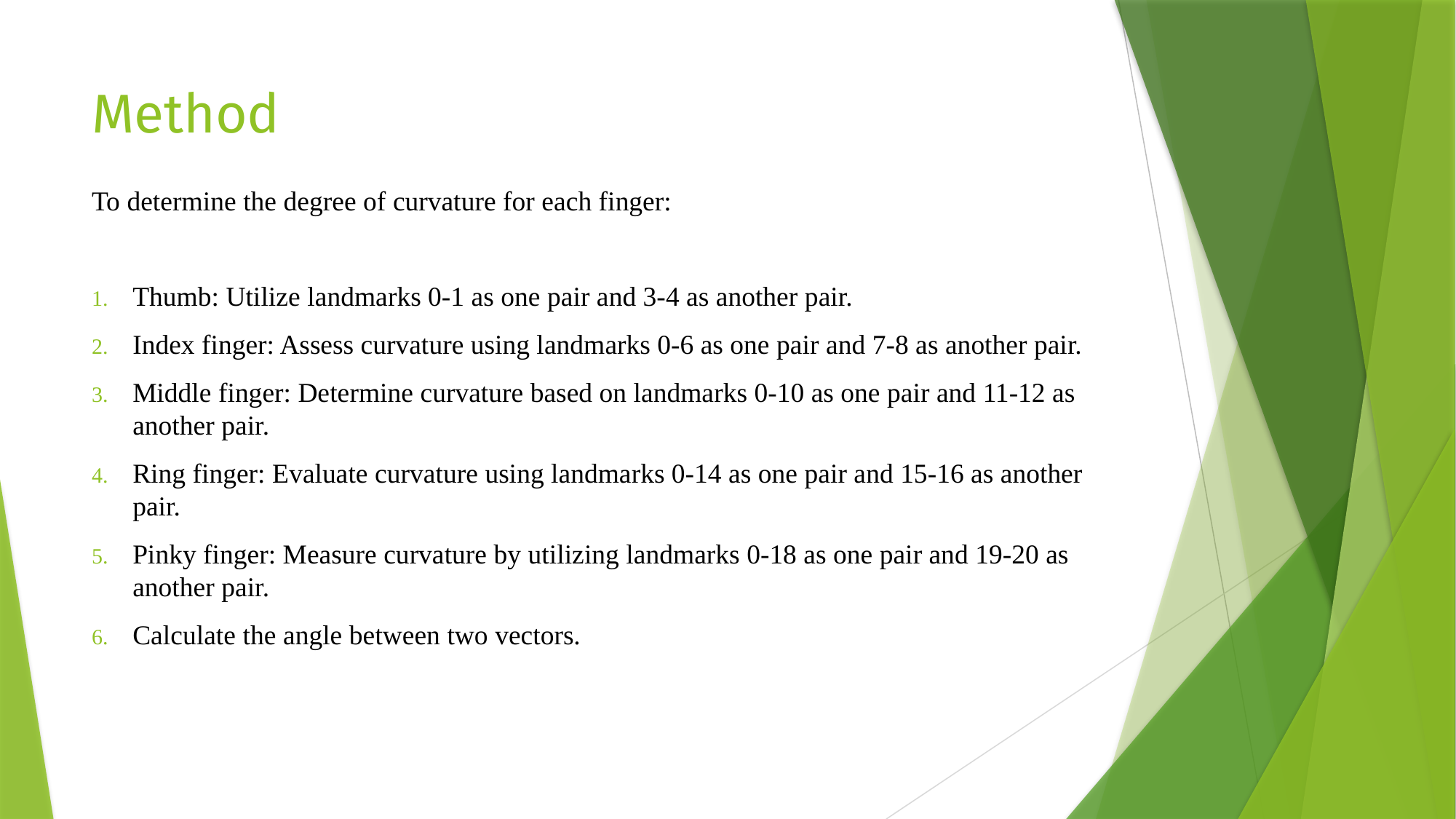

# Method
To determine the degree of curvature for each finger:

Thumb: Utilize landmarks 0-1 as one pair and 3-4 as another pair.
Index finger: Assess curvature using landmarks 0-6 as one pair and 7-8 as another pair.
Middle finger: Determine curvature based on landmarks 0-10 as one pair and 11-12 as another pair.
Ring finger: Evaluate curvature using landmarks 0-14 as one pair and 15-16 as another pair.
Pinky finger: Measure curvature by utilizing landmarks 0-18 as one pair and 19-20 as another pair.
Calculate the angle between two vectors.